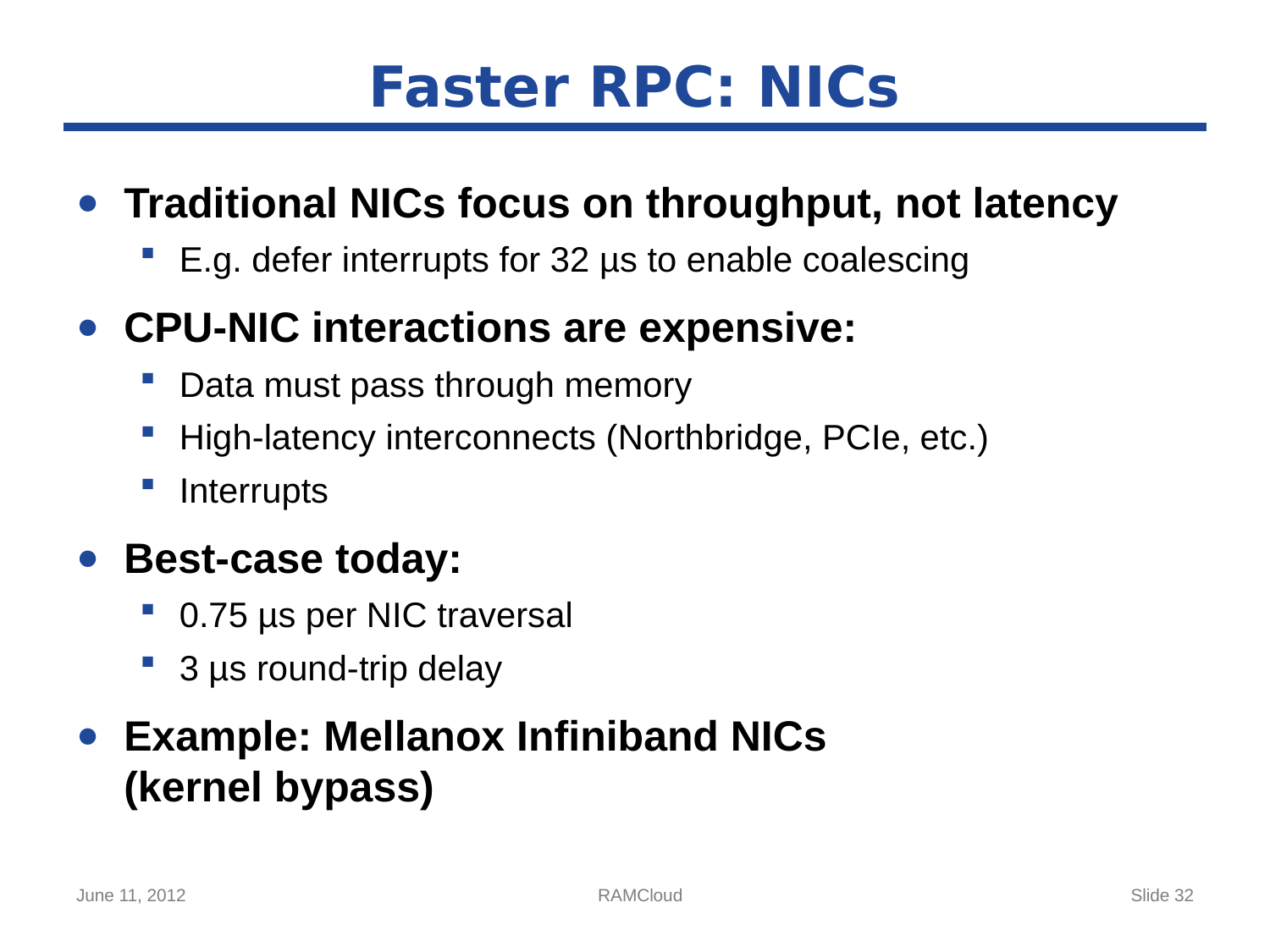

# Faster RPC: NICs
Traditional NICs focus on throughput, not latency
E.g. defer interrupts for 32 µs to enable coalescing
CPU-NIC interactions are expensive:
Data must pass through memory
High-latency interconnects (Northbridge, PCIe, etc.)
Interrupts
Best-case today:
0.75 µs per NIC traversal
3 µs round-trip delay
Example: Mellanox Infiniband NICs
(kernel bypass)
June 11, 2012
RAMCloud
Slide 32